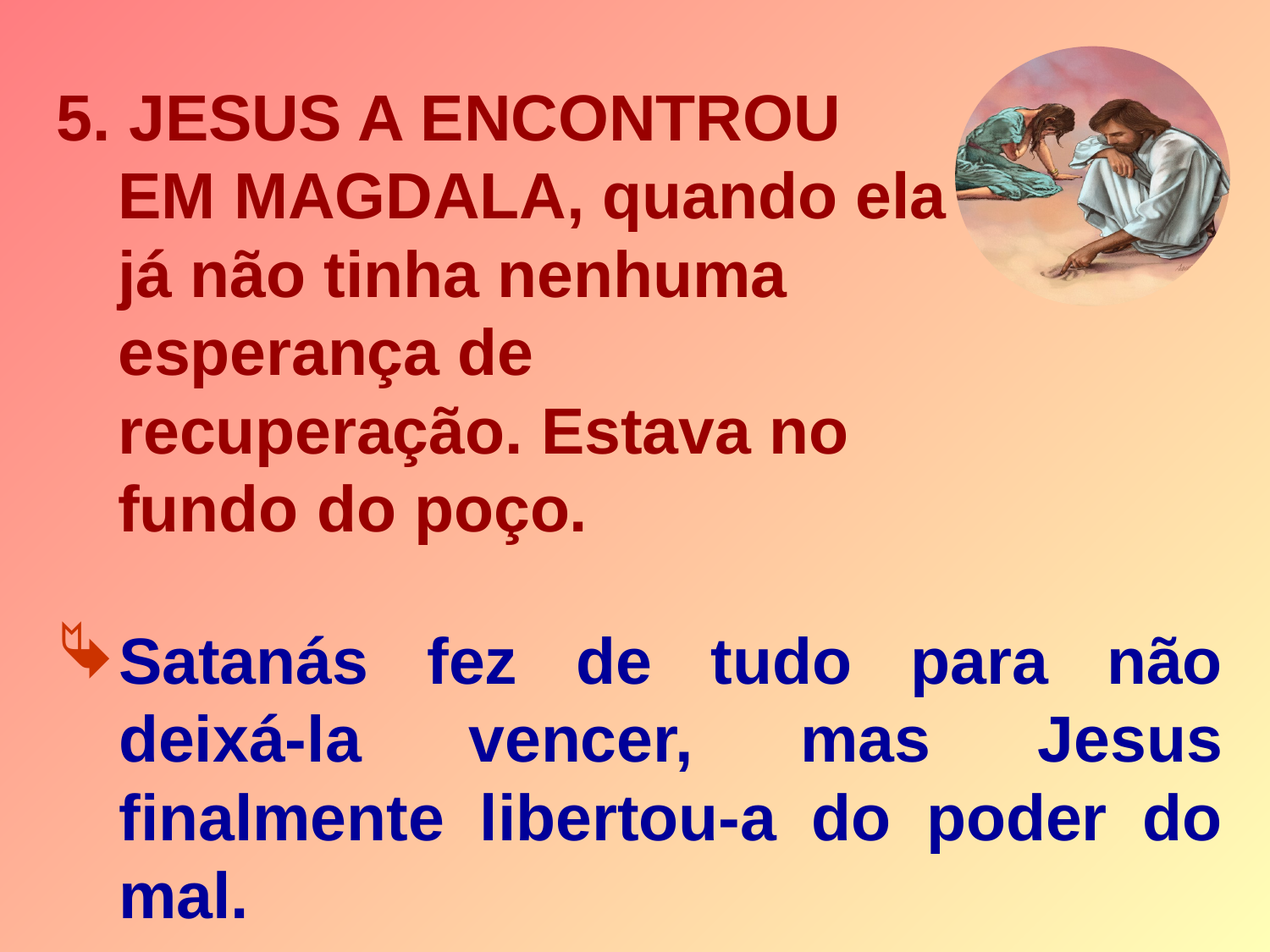

5. JESUS A ENCONTROU EM MAGDALA, quando ela já não tinha nenhuma esperança de recuperação. Estava no fundo do poço.
Satanás fez de tudo para não deixá-la vencer, mas Jesus finalmente libertou-a do poder do mal.